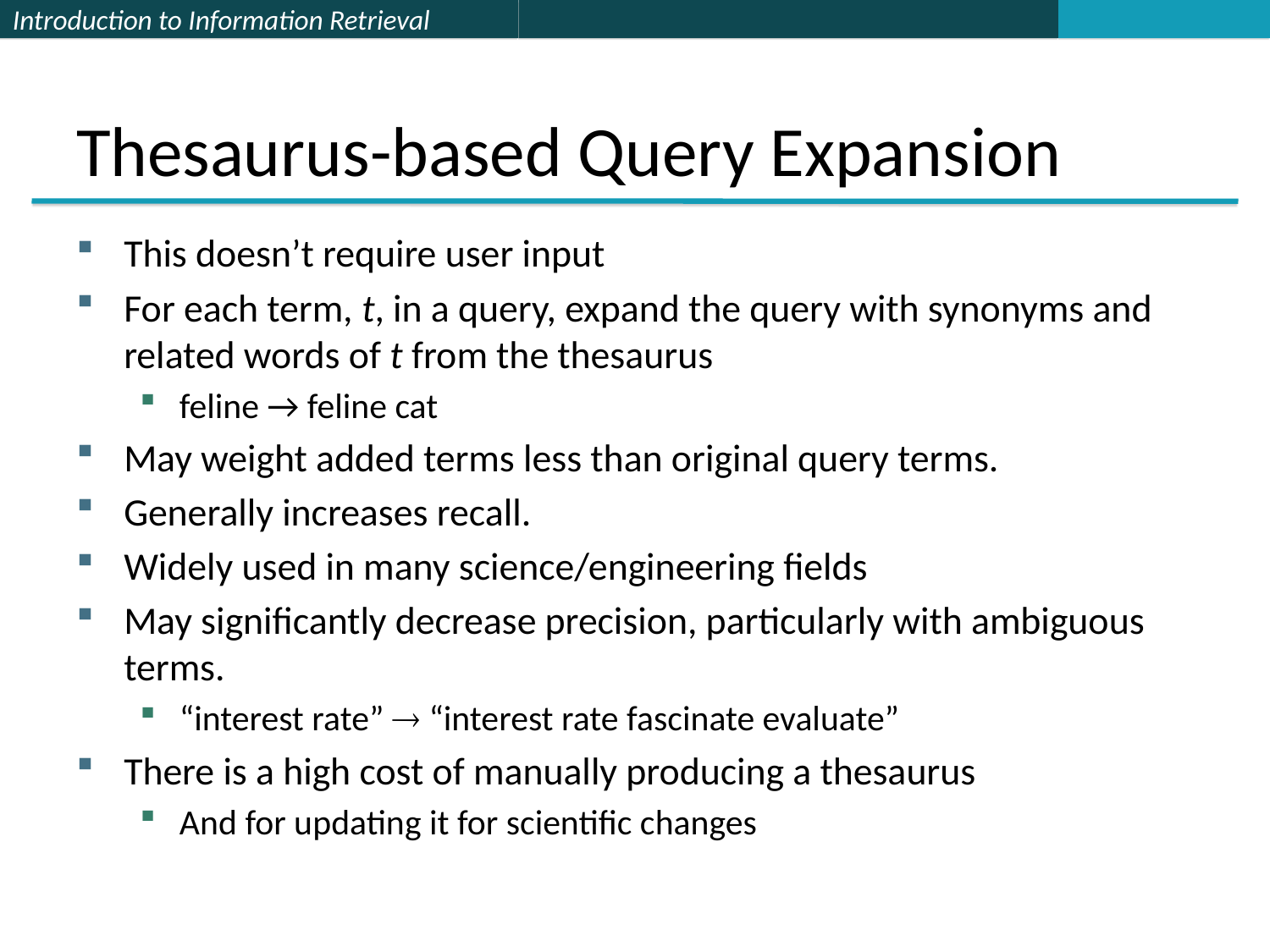

# Thesaurus-based Query Expansion
This doesn’t require user input
For each term, t, in a query, expand the query with synonyms and related words of t from the thesaurus
feline → feline cat
May weight added terms less than original query terms.
Generally increases recall.
Widely used in many science/engineering fields
May significantly decrease precision, particularly with ambiguous terms.
“interest rate” → “interest rate fascinate evaluate”
There is a high cost of manually producing a thesaurus
And for updating it for scientific changes